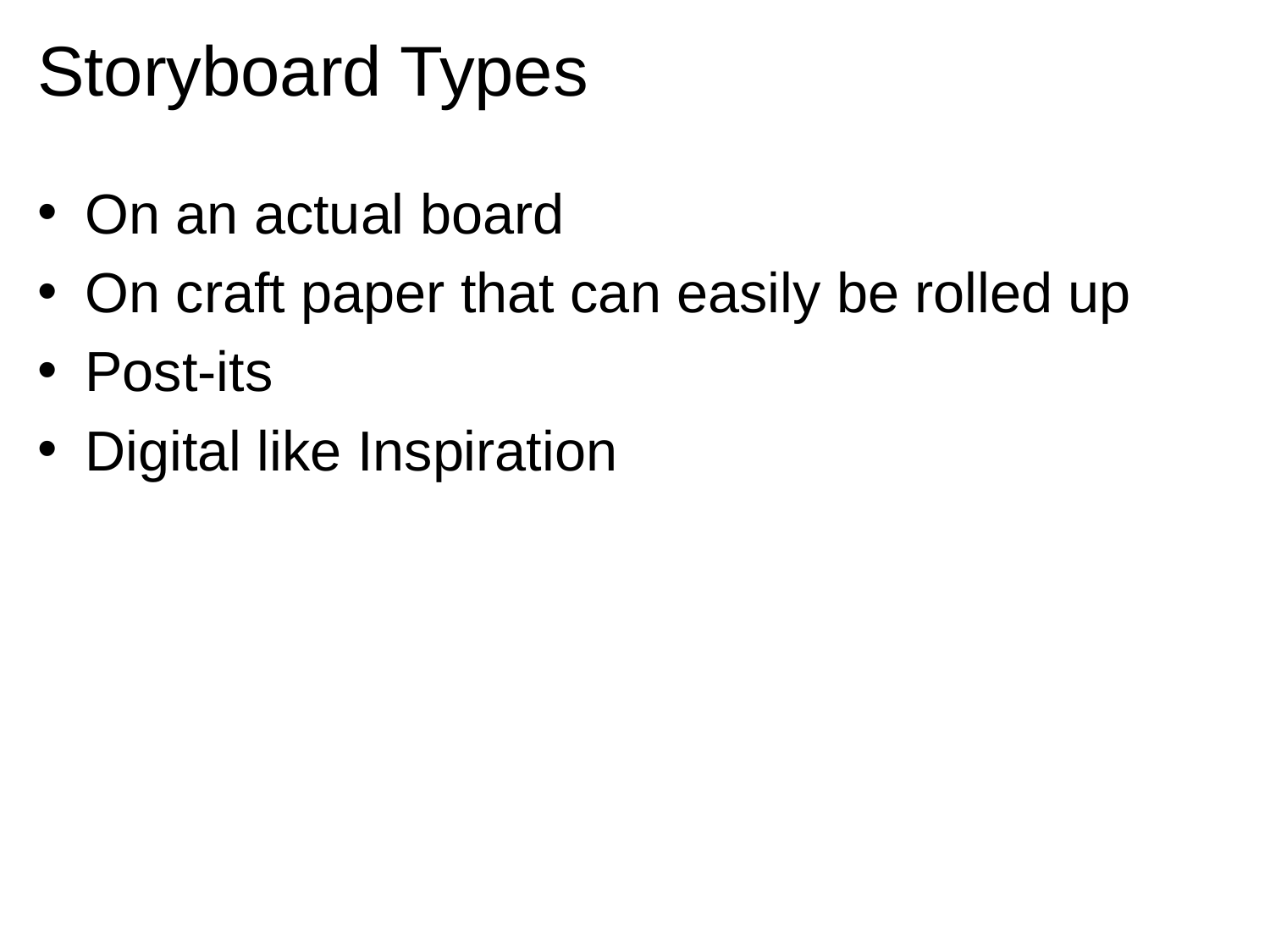

# Storyboard Types
On an actual board
On craft paper that can easily be rolled up
Post-its
Digital like Inspiration